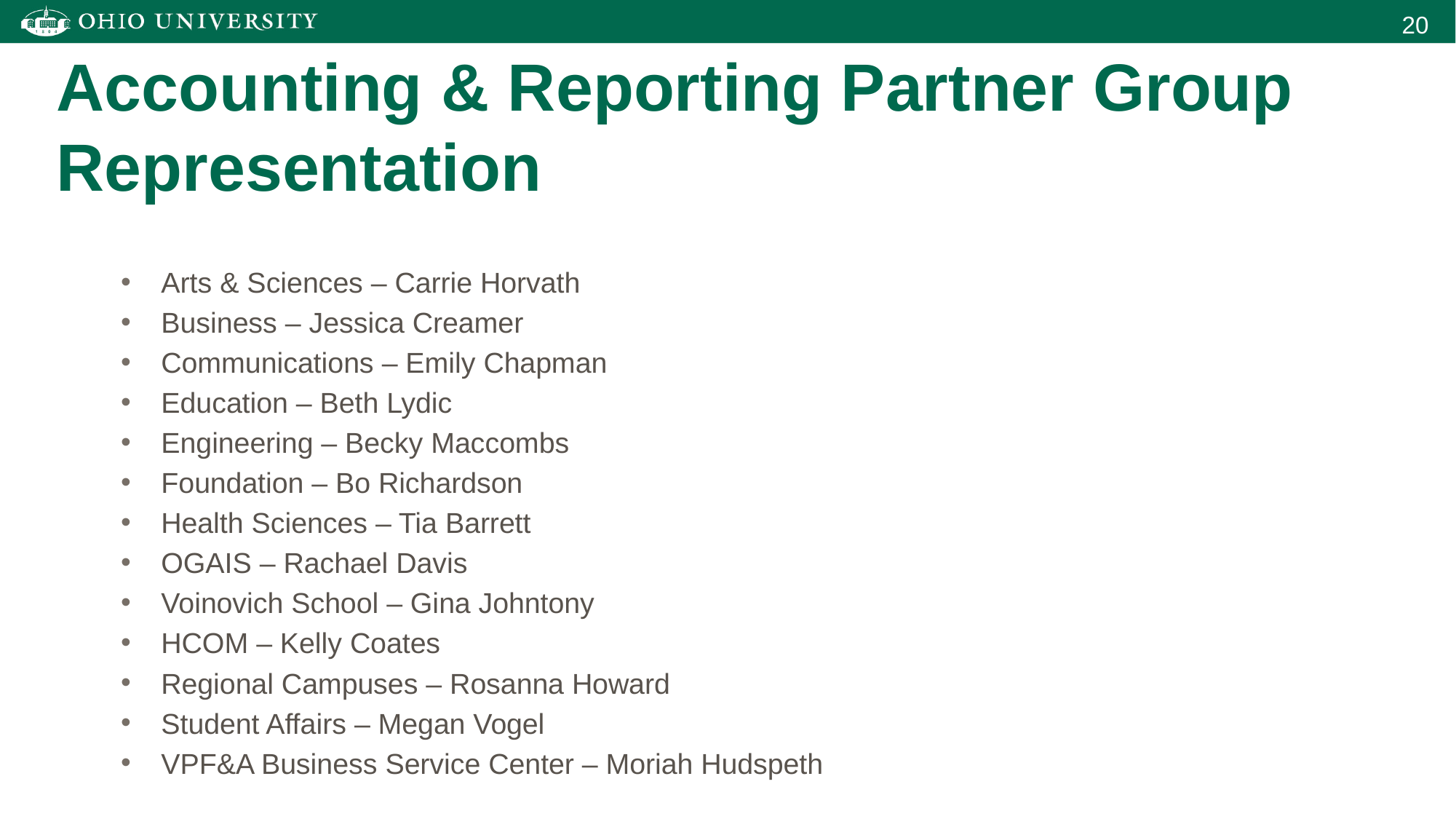

Accounting & Reporting Partner Group Representation
Arts & Sciences – Carrie Horvath
Business – Jessica Creamer
Communications – Emily Chapman
Education – Beth Lydic
Engineering – Becky Maccombs
Foundation – Bo Richardson
Health Sciences – Tia Barrett
OGAIS – Rachael Davis
Voinovich School – Gina Johntony
HCOM – Kelly Coates
Regional Campuses – Rosanna Howard
Student Affairs – Megan Vogel
VPF&A Business Service Center – Moriah Hudspeth